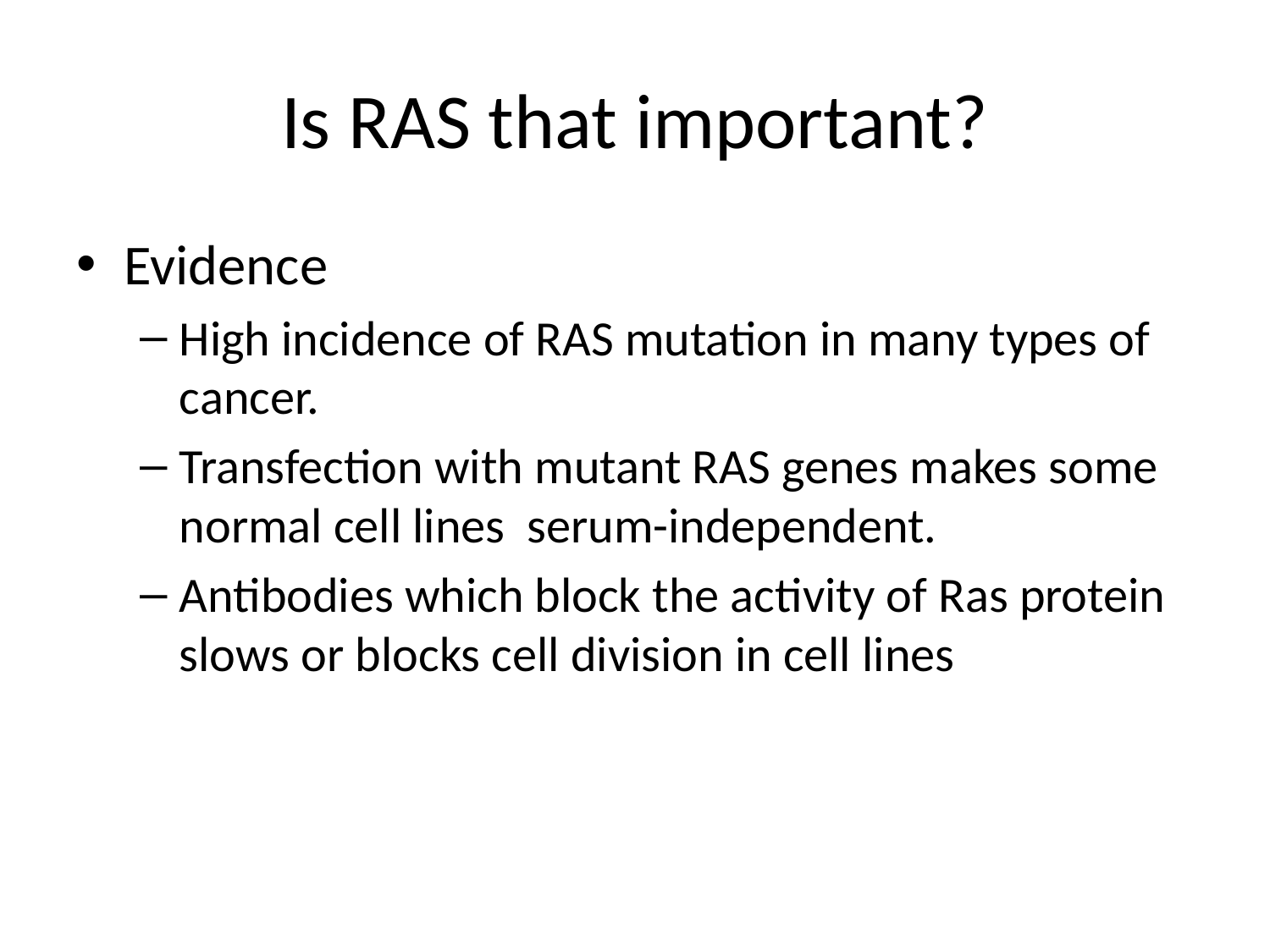

# Is RAS that important?
Evidence
High incidence of RAS mutation in many types of cancer.
Transfection with mutant RAS genes makes some normal cell lines  serum-independent.
Antibodies which block the activity of Ras protein slows or blocks cell division in cell lines